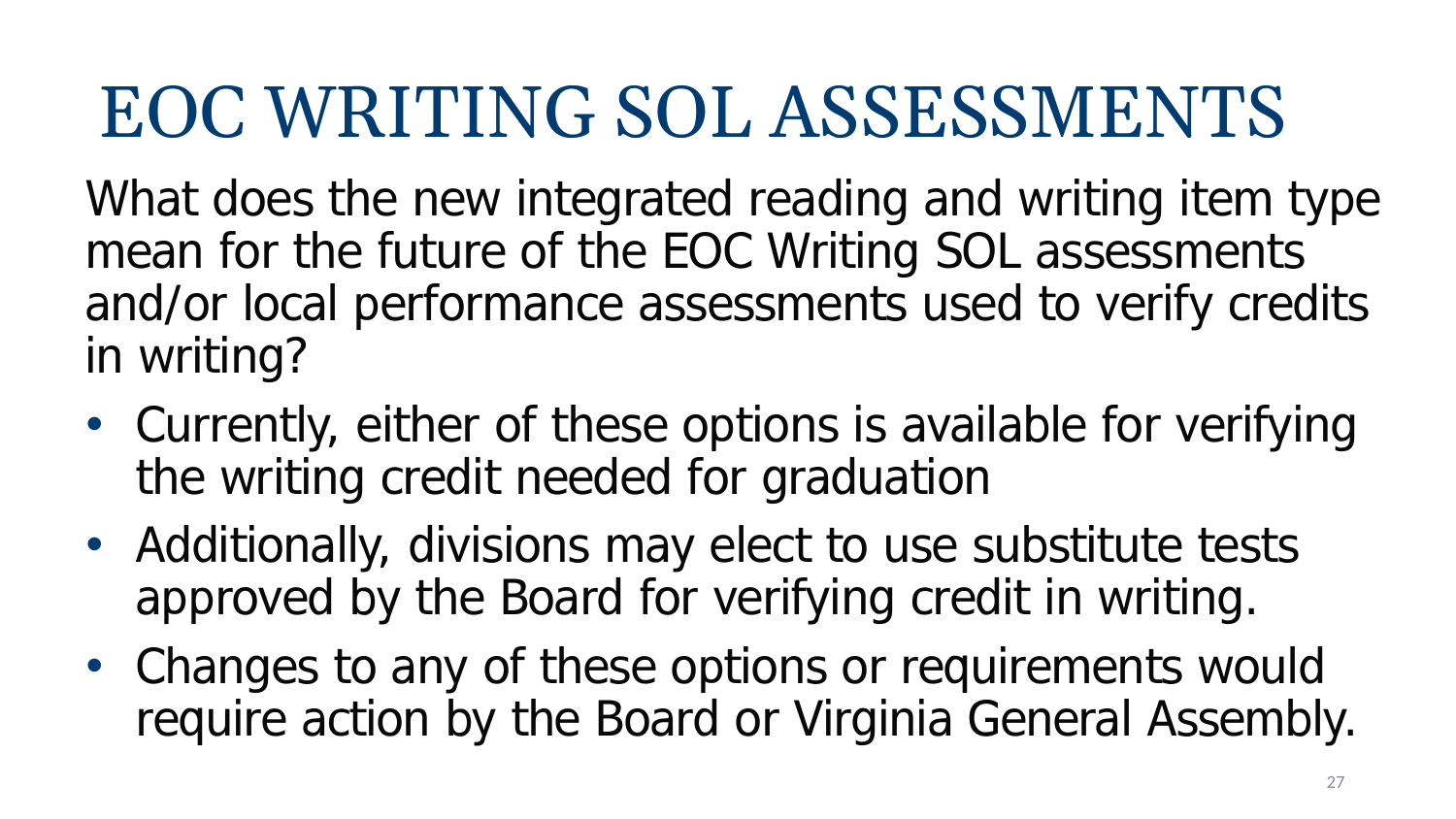

# EOC Writing SOL Assessments
What does the new integrated reading and writing item type mean for the future of the EOC Writing SOL assessments and/or local performance assessments used to verify credits in writing?
Currently, either of these options is available for verifying the writing credit needed for graduation
Additionally, divisions may elect to use substitute tests approved by the Board for verifying credit in writing.
Changes to any of these options or requirements would require action by the Board or Virginia General Assembly.

27